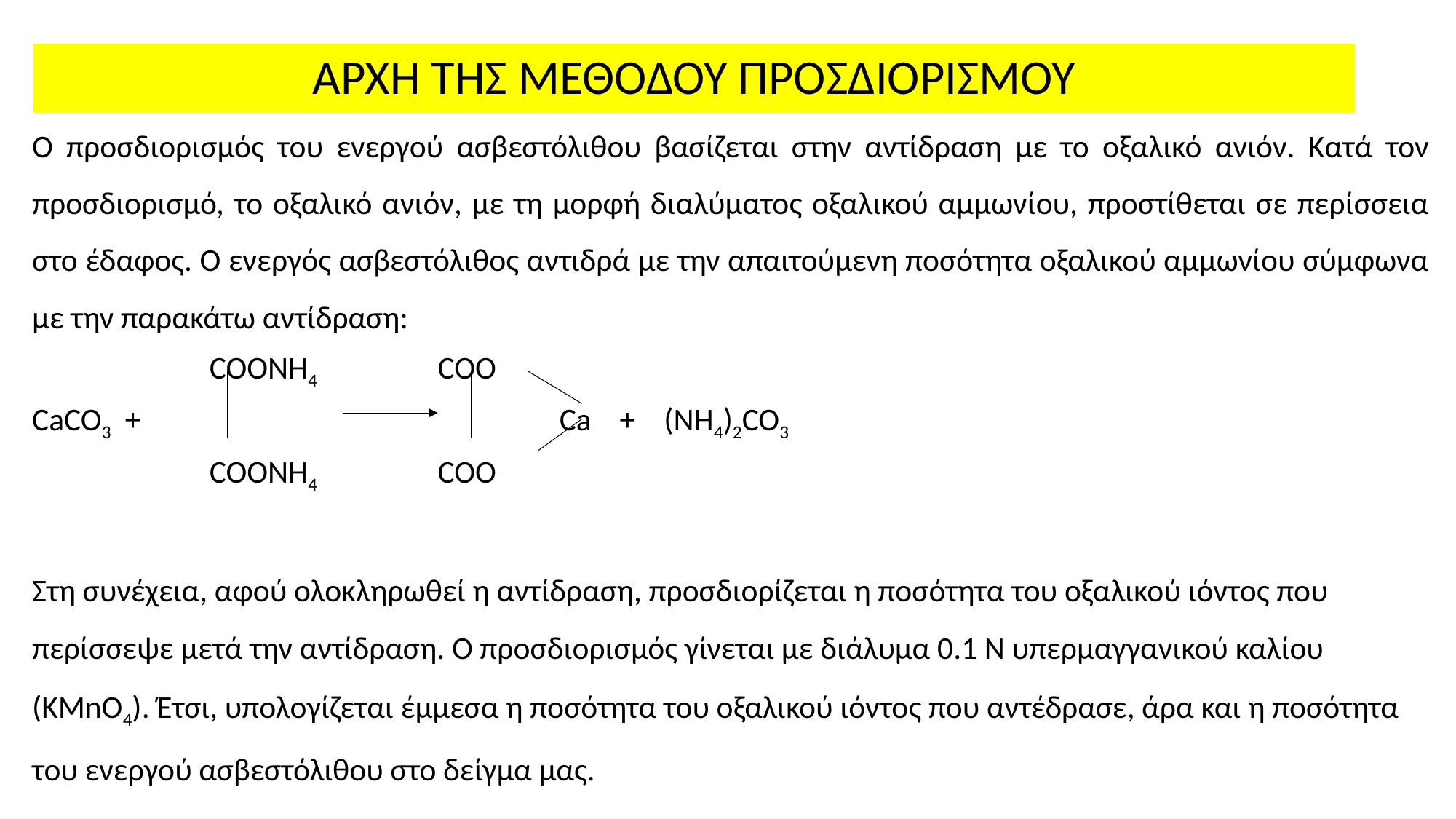

# ΑΡΧΗ ΤΗΣ ΜΕΘΟΔΟΥ ΠΡΟΣΔΙΟΡΙΣΜΟΥ
Ο προσδιορισμός του ενεργού ασβεστόλιθου βασίζεται στην αντίδραση με το οξαλικό ανιόν. Κατά τον προσδιορισμό, το οξαλικό ανιόν, με τη μορφή διαλύματος οξαλικού αμμωνίου, προστίθεται σε περίσσεια στο έδαφος. Ο ενεργός ασβεστόλιθος αντιδρά με την απαιτούμενη ποσότητα οξαλικού αμμωνίου σύμφωνα με την παρακάτω αντίδραση:
                         COONH4                 COO
CaCO3  +                                                           Ca    +    (NH4)2CO3
                         COONH4                 COO

Στη συνέχεια, αφού ολοκληρωθεί η αντίδραση, προσδιορίζεται η ποσότητα του οξαλικού ιόντος που περίσσεψε μετά την αντίδραση. Ο προσδιορισμός γίνεται με διάλυμα 0.1 Ν υπερμαγγανικού καλίου (KMnO4). Έτσι, υπολογίζεται έμμεσα η ποσότητα του οξαλικού ιόντος που αντέδρασε, άρα και η ποσότητα του ενεργού ασβεστόλιθου στο δείγμα μας.